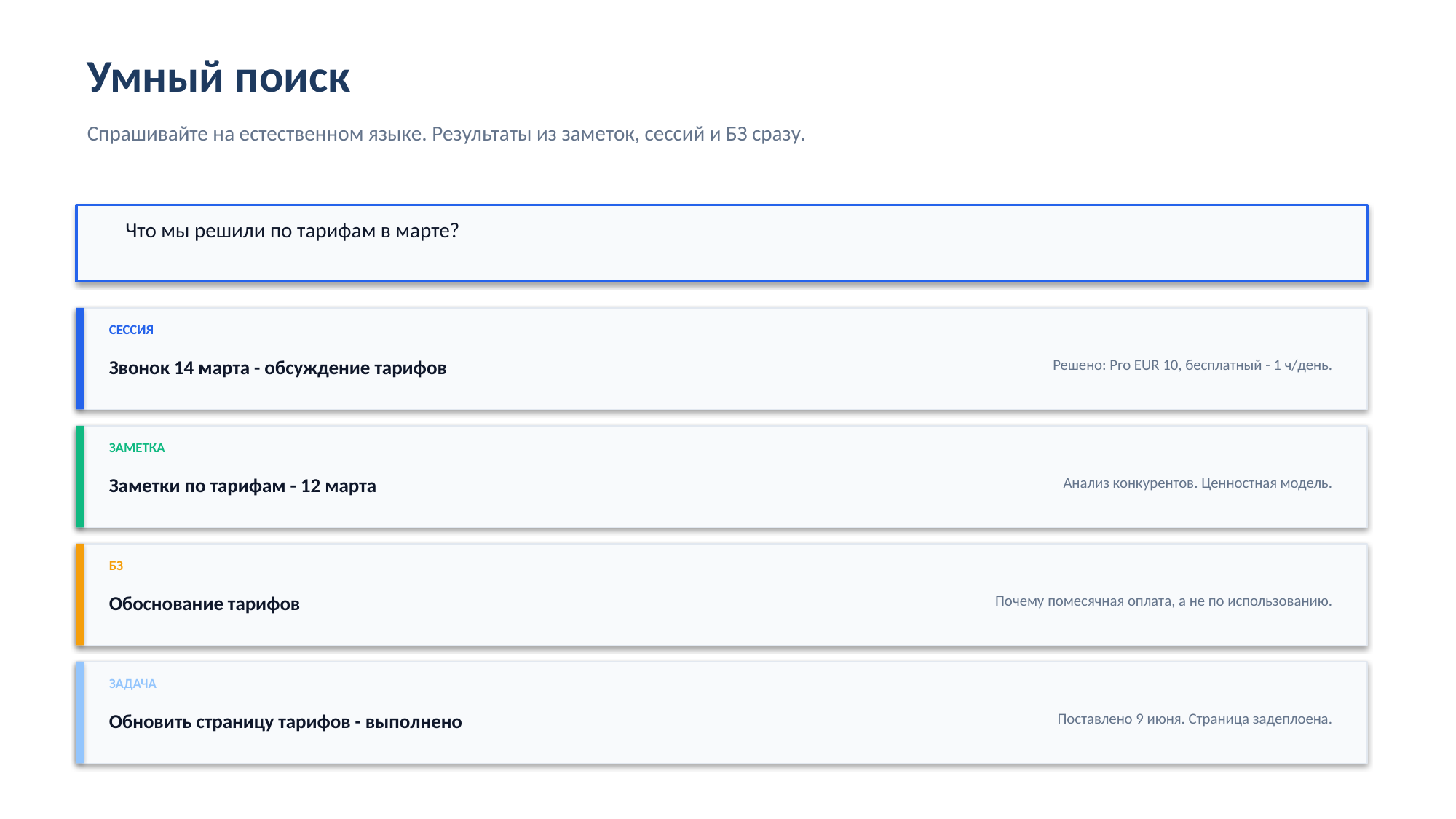

Умный поиск
Спрашивайте на естественном языке. Результаты из заметок, сессий и БЗ сразу.

Что мы решили по тарифам в марте?

СЕССИЯ
Звонок 14 марта - обсуждение тарифов
Решено: Pro EUR 10, бесплатный - 1 ч/день.

ЗАМЕТКА
Заметки по тарифам - 12 марта
Анализ конкурентов. Ценностная модель.

БЗ
Обоснование тарифов
Почему помесячная оплата, а не по использованию.

ЗАДАЧА
Обновить страницу тарифов - выполнено
Поставлено 9 июня. Страница задеплоена.